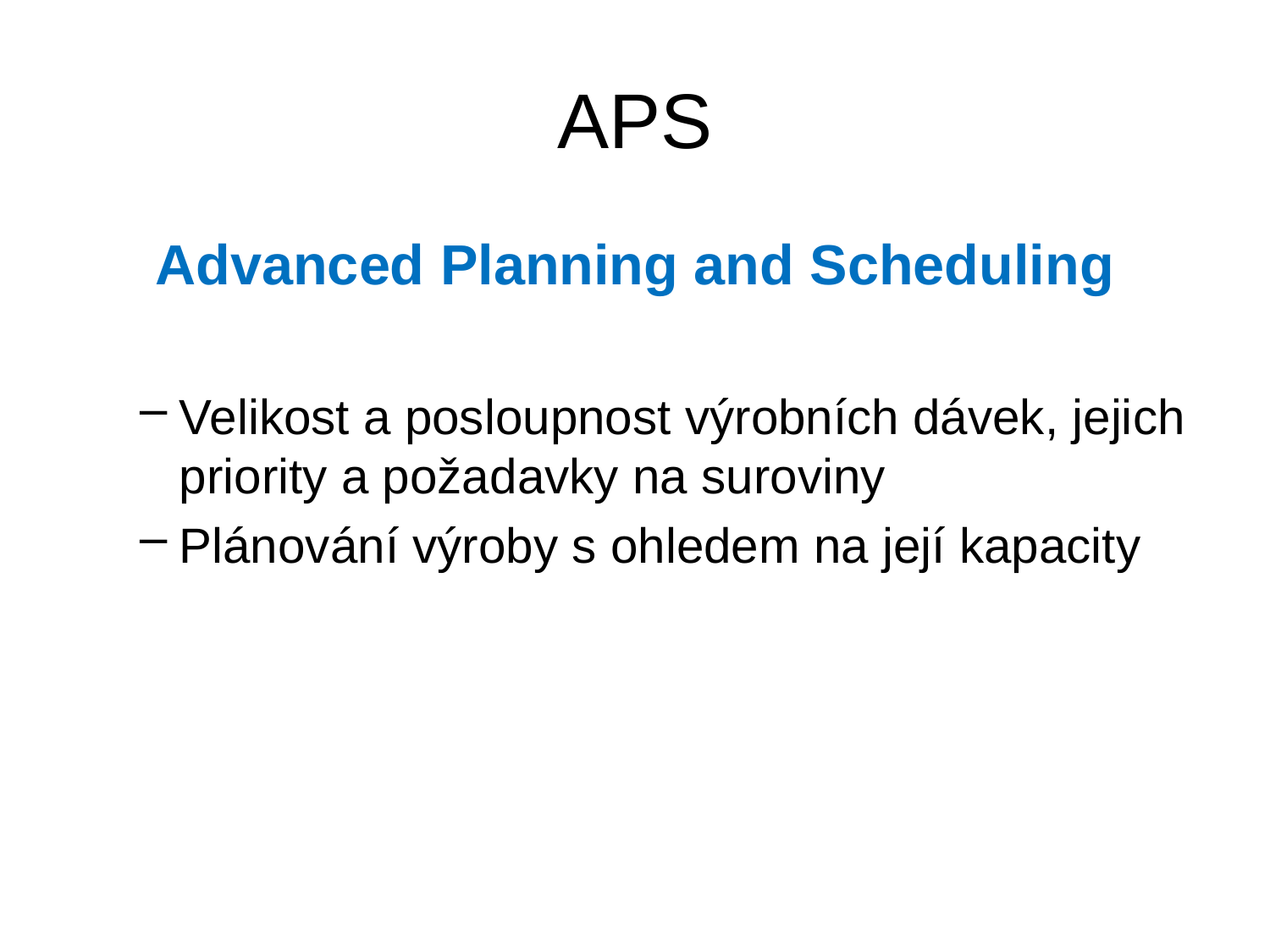

# APS
Advanced Planning and Scheduling

Velikost a posloupnost výrobních dávek, jejich priority a požadavky na suroviny
Plánování výroby s ohledem na její kapacity